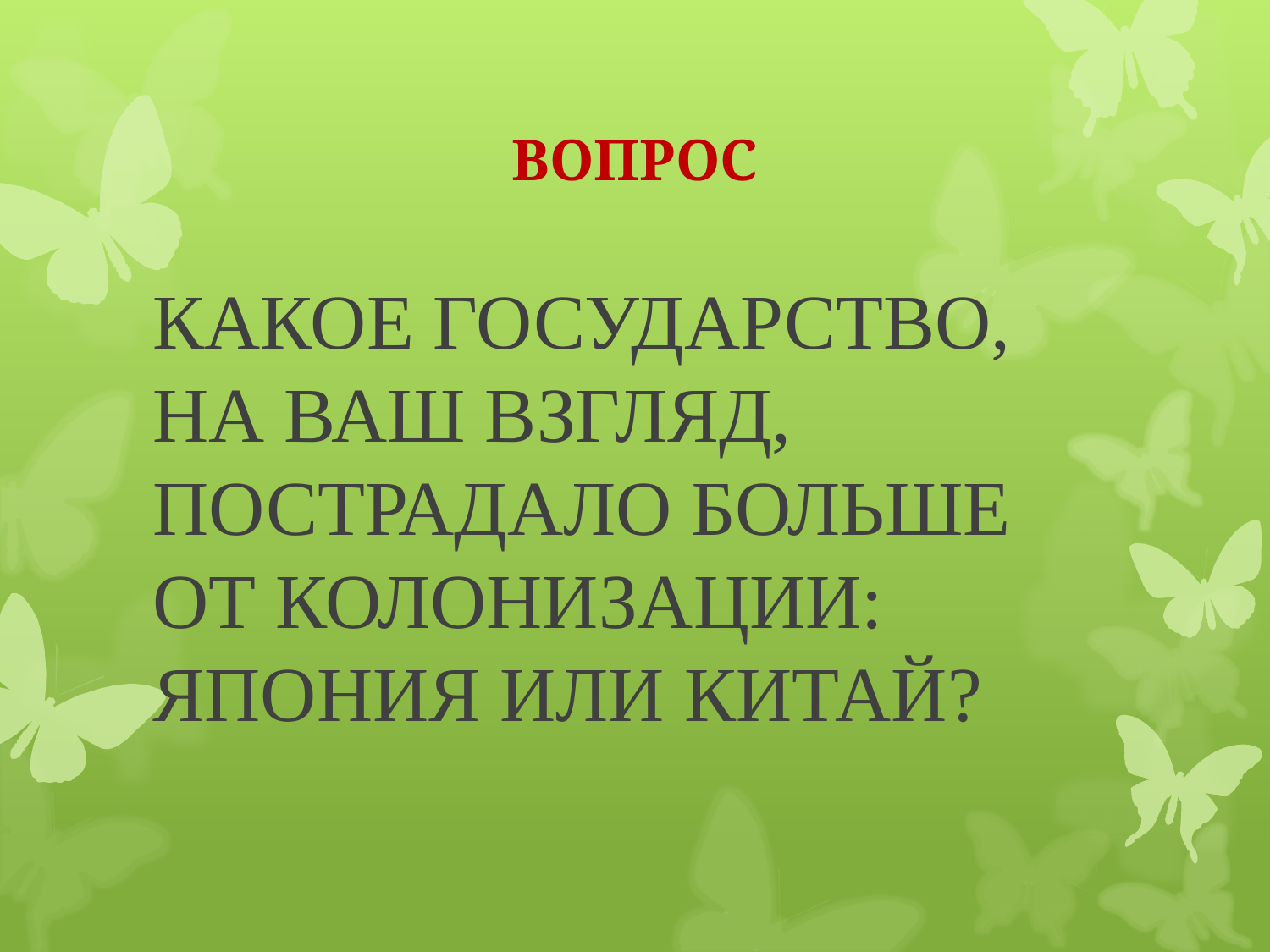

# ВОПРОС
КАКОЕ ГОСУДАРСТВО, НА ВАШ ВЗГЛЯД, ПОСТРАДАЛО БОЛЬШЕ ОТ КОЛОНИЗАЦИИ: ЯПОНИЯ ИЛИ КИТАЙ?